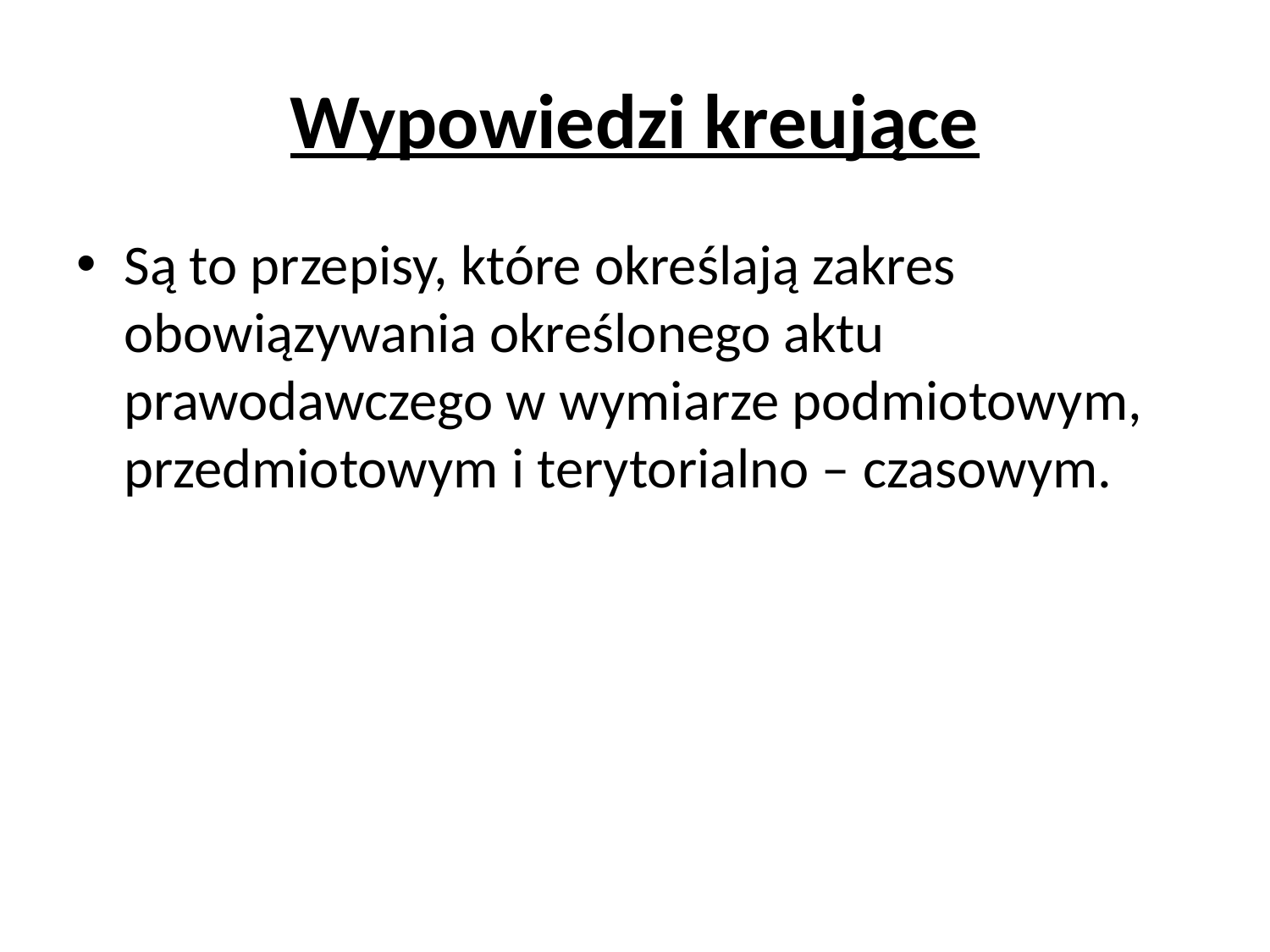

# Wypowiedzi kreujące
Są to przepisy, które określają zakres obowiązywania określonego aktu prawodawczego w wymiarze podmiotowym, przedmiotowym i terytorialno – czasowym.